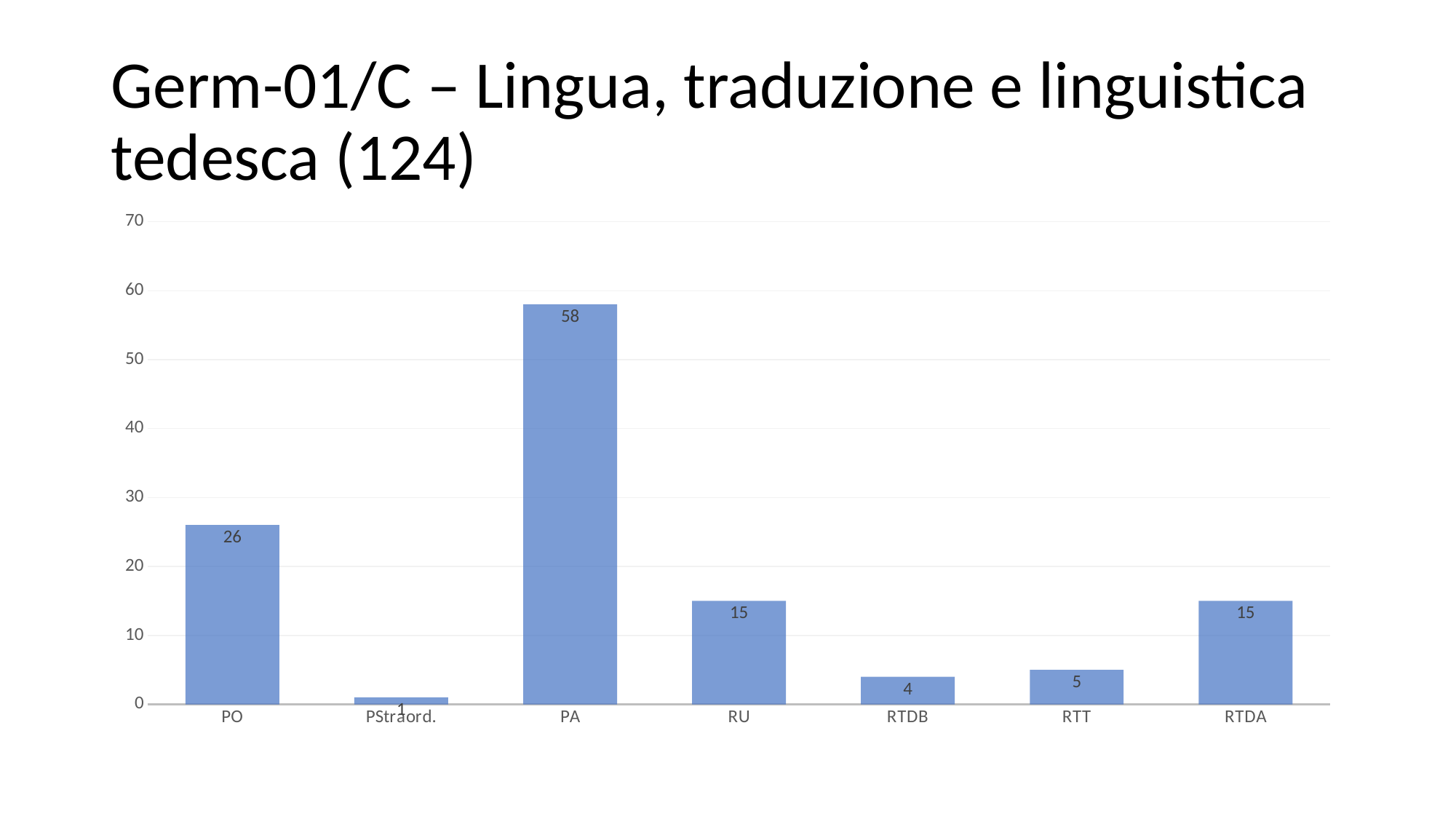

# Germ-01/C – Lingua, traduzione e linguistica tedesca (124)

### Chart

| Category | Serie 1 |
|---|---|
| PO | 26.0 |
| PStraord. | 1.0 |
| PA | 58.0 |
| RU | 15.0 |
| RTDB | 4.0 |
| RTT | 5.0 |
| RTDA | 15.0 |